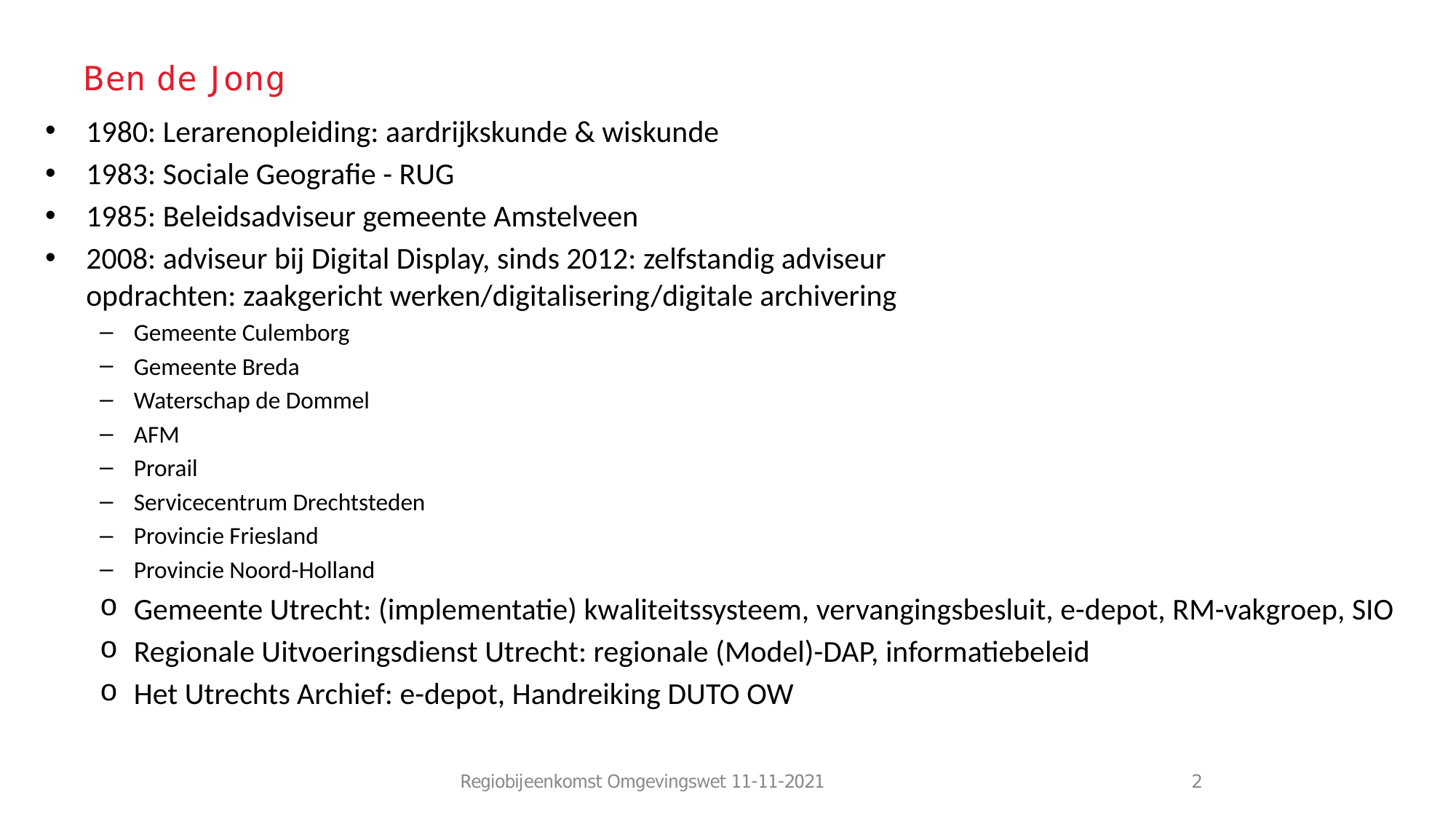

# Ben de Jong
1980: Lerarenopleiding: aardrijkskunde & wiskunde
1983: Sociale Geografie - RUG
1985: Beleidsadviseur gemeente Amstelveen
2008: adviseur bij Digital Display, sinds 2012: zelfstandig adviseur
opdrachten: zaakgericht werken/digitalisering/digitale archivering
Gemeente Culemborg
Gemeente Breda
Waterschap de Dommel
AFM
Prorail
Servicecentrum Drechtsteden
Provincie Friesland
Provincie Noord-Holland
Gemeente Utrecht: (implementatie) kwaliteitssysteem, vervangingsbesluit, e-depot, RM-vakgroep, SIO
Regionale Uitvoeringsdienst Utrecht: regionale (Model)-DAP, informatiebeleid
Het Utrechts Archief: e-depot, Handreiking DUTO OW

Regiobijeenkomst Omgevingswet 11-11-2021
2